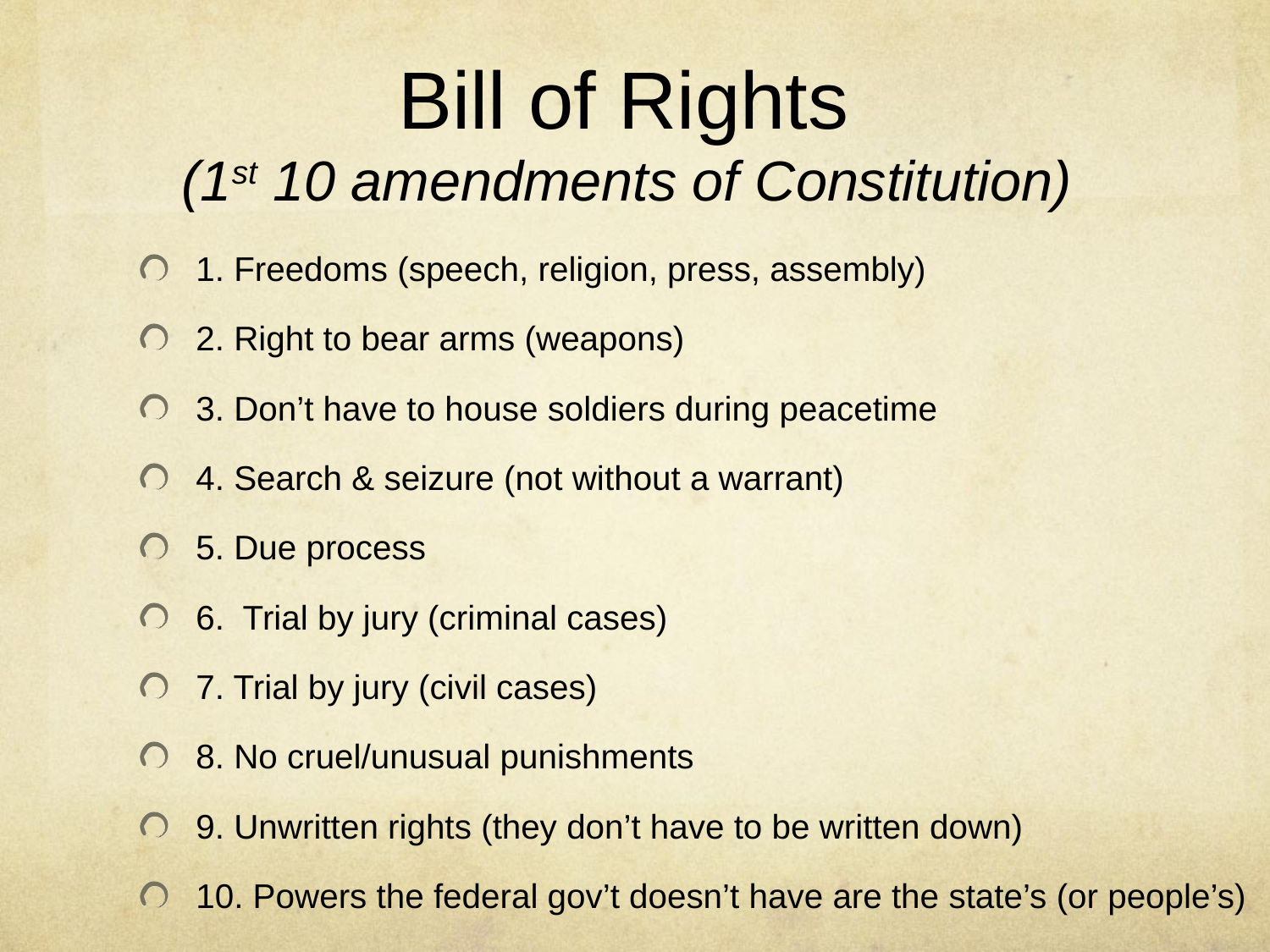

# Bill of Rights (1st 10 amendments of Constitution)
1. Freedoms (speech, religion, press, assembly)
2. Right to bear arms (weapons)
3. Don’t have to house soldiers during peacetime
4. Search & seizure (not without a warrant)
5. Due process
6.  Trial by jury (criminal cases)
7. Trial by jury (civil cases)
8. No cruel/unusual punishments
9. Unwritten rights (they don’t have to be written down)
10. Powers the federal gov’t doesn’t have are the state’s (or people’s)